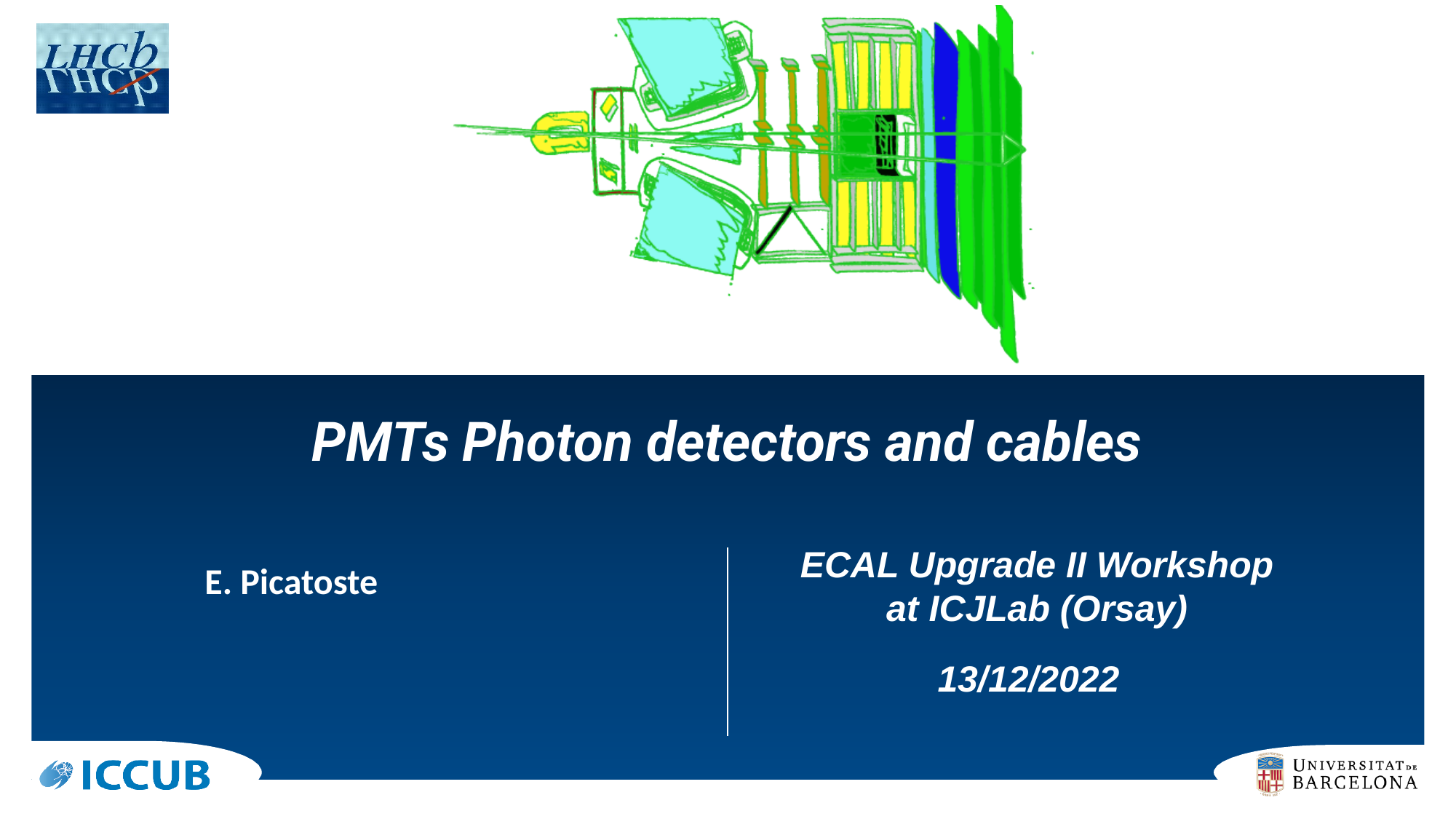

PMTs Photon detectors and cables
ECAL Upgrade II Workshop at ICJLab (Orsay)
E. Picatoste
13/12/2022